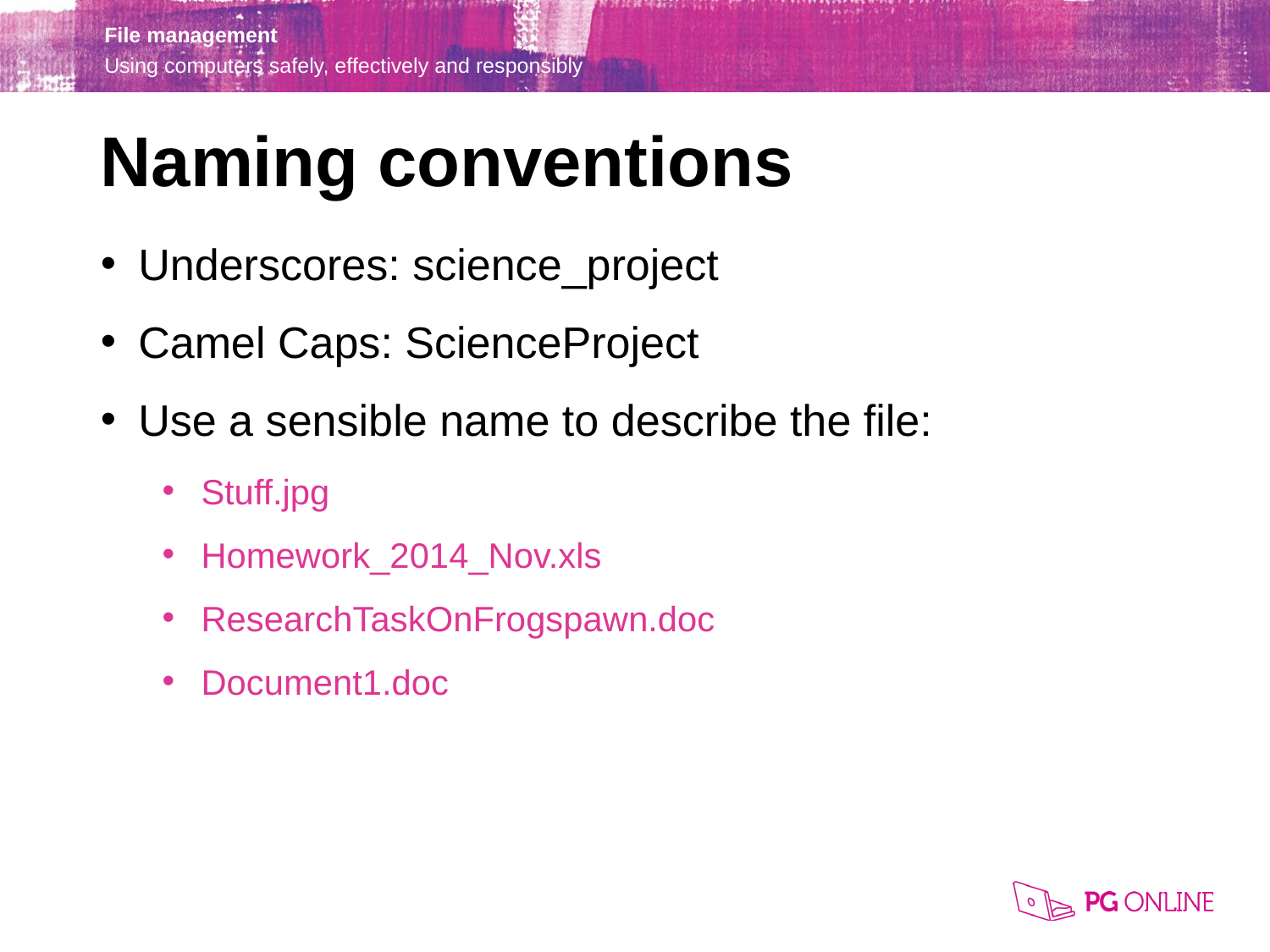

Naming conventions
Underscores: science_project
Camel Caps: ScienceProject
Use a sensible name to describe the file:
Stuff.jpg
Homework_2014_Nov.xls
ResearchTaskOnFrogspawn.doc
Document1.doc